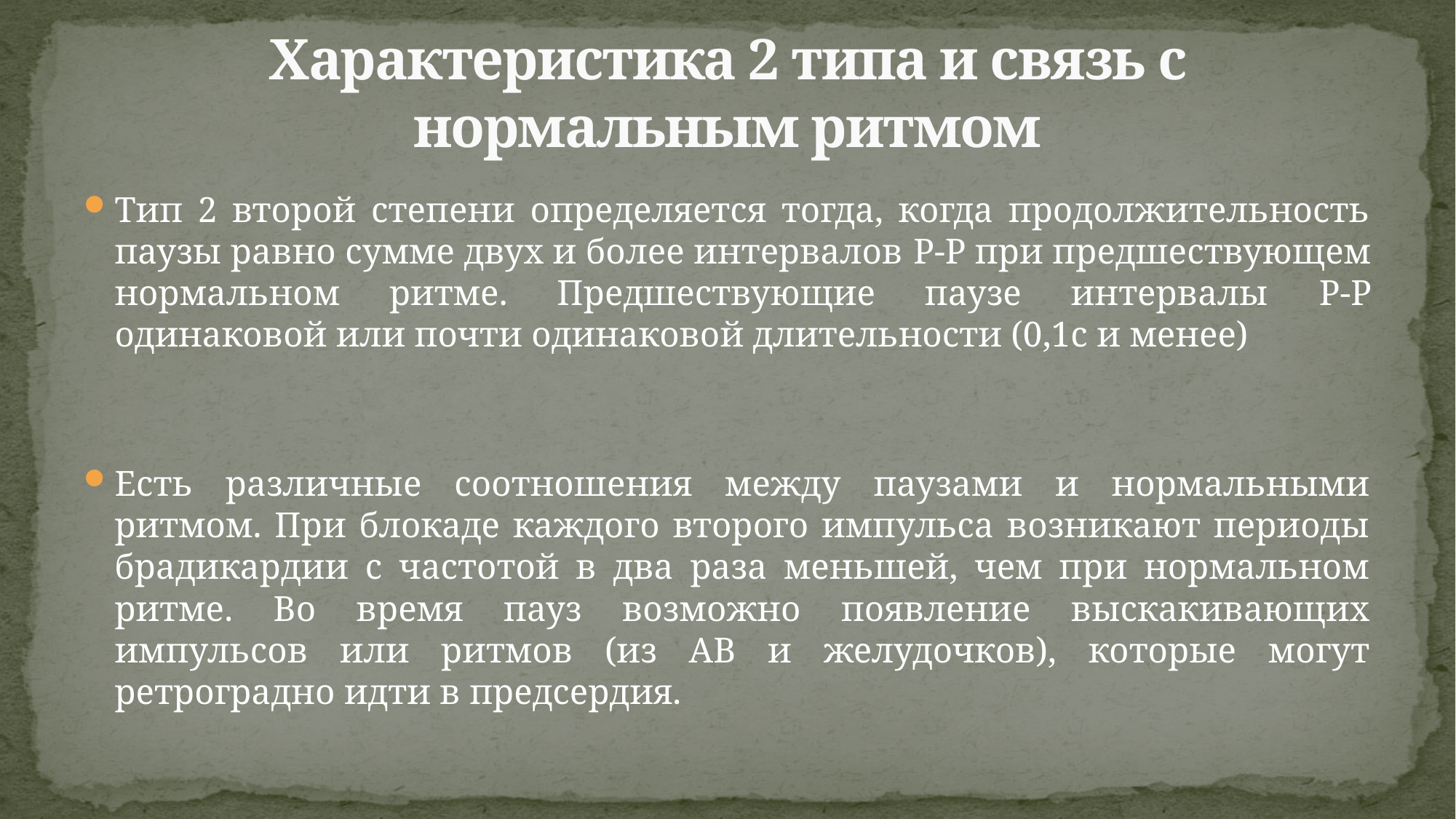

# Характеристика 2 типа и связь с нормальным ритмом
Тип 2 второй степени определяется тогда, когда продолжительность паузы равно сумме двух и более интервалов P-P при предшествующем нормальном ритме. Предшествующие паузе интервалы P-Р одинаковой или почти одинаковой длительности (0,1с и менее)

Есть различные соотношения между паузами и нормальными ритмом. При блокаде каждого второго импульса возникают периоды брадикардии с частотой в два раза меньшей, чем при нормальном ритме. Во время пауз возможно появление выскакивающих импульсов или ритмов (из АВ и желудочков), которые могут ретроградно идти в предсердия.